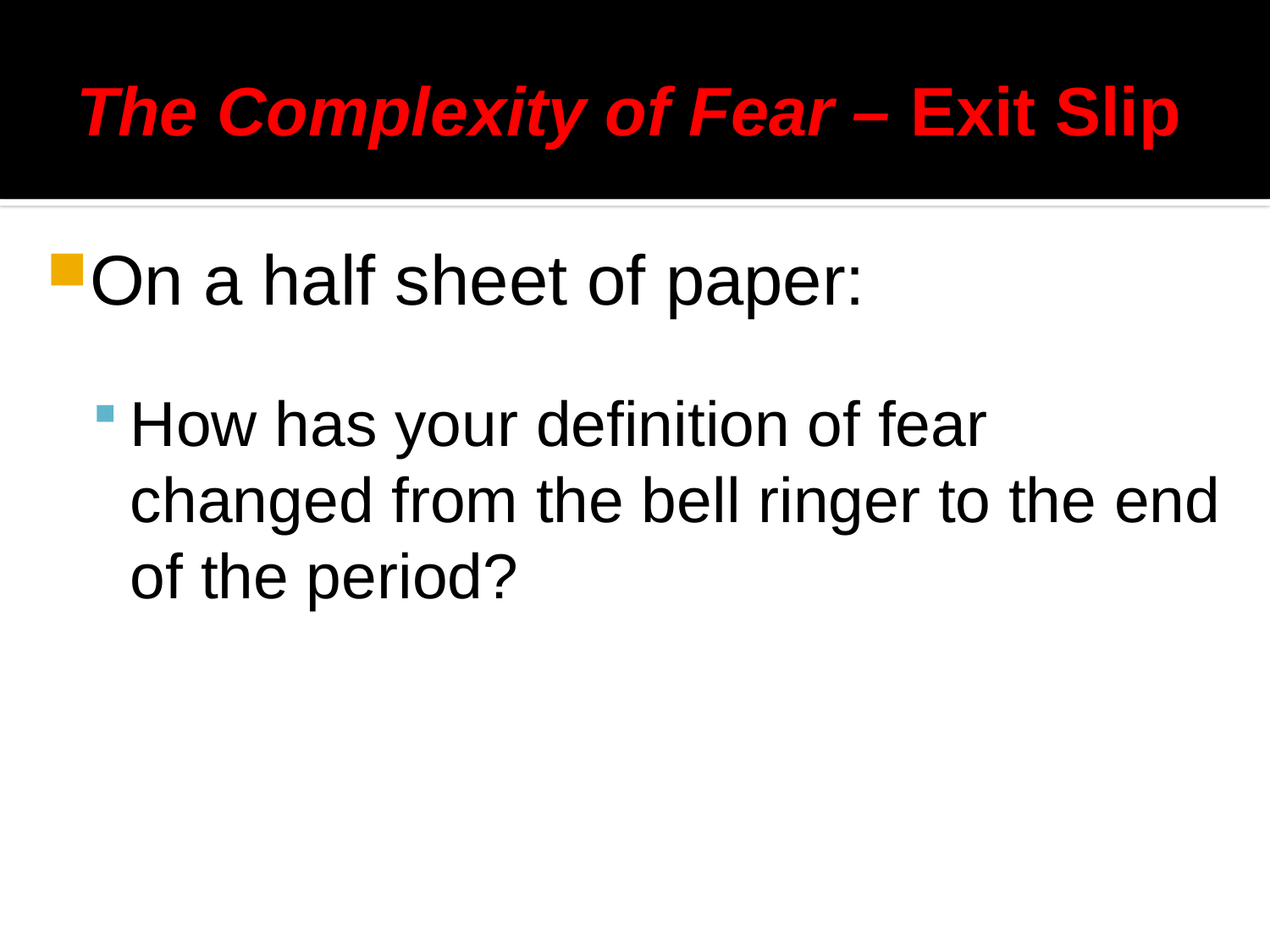

# The Complexity of Fear – Exit Slip
On a half sheet of paper:

How has your definition of fear changed from the bell ringer to the end of the period?